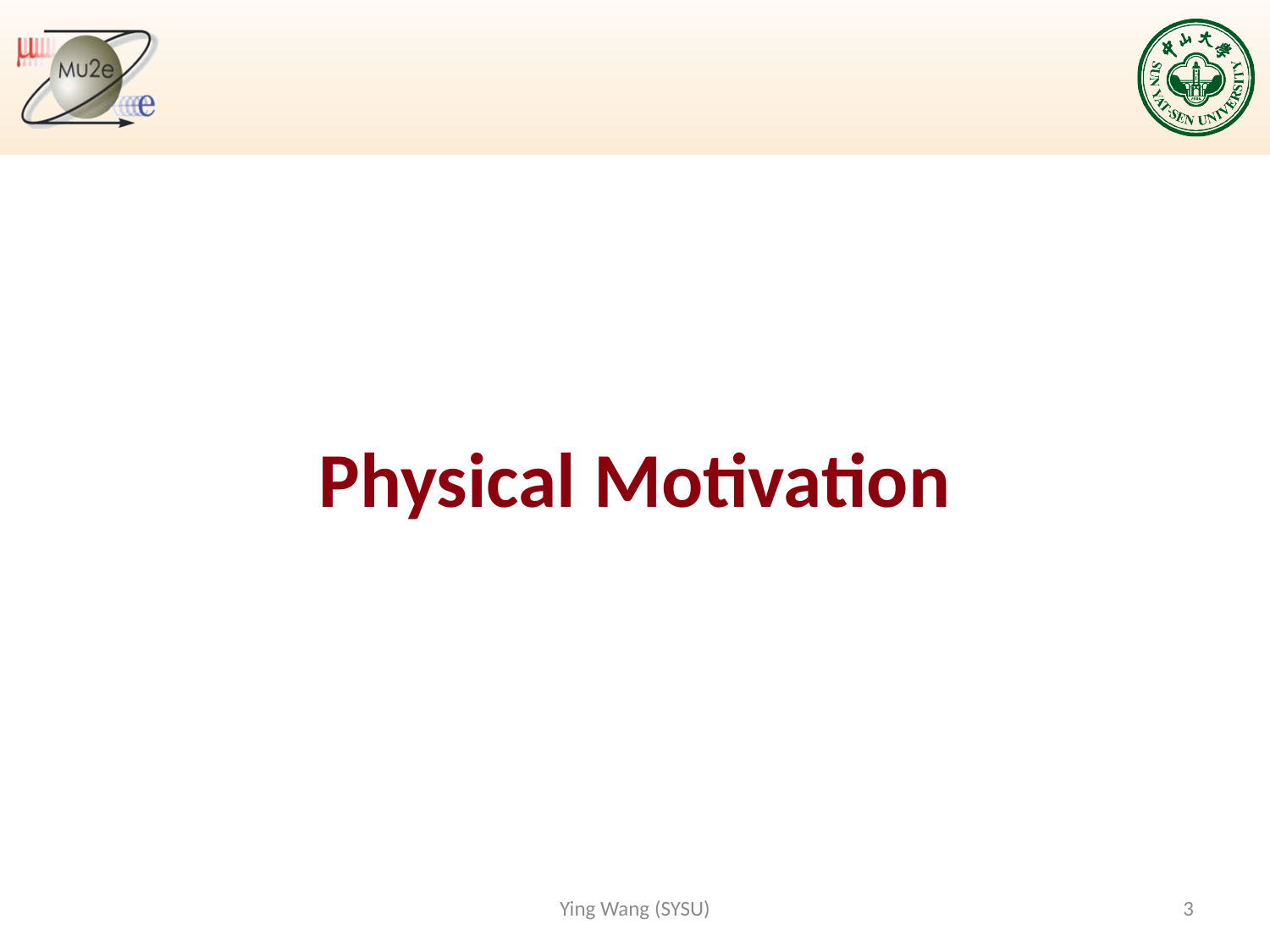

# Physical Motivation
Ying Wang (SYSU)
3